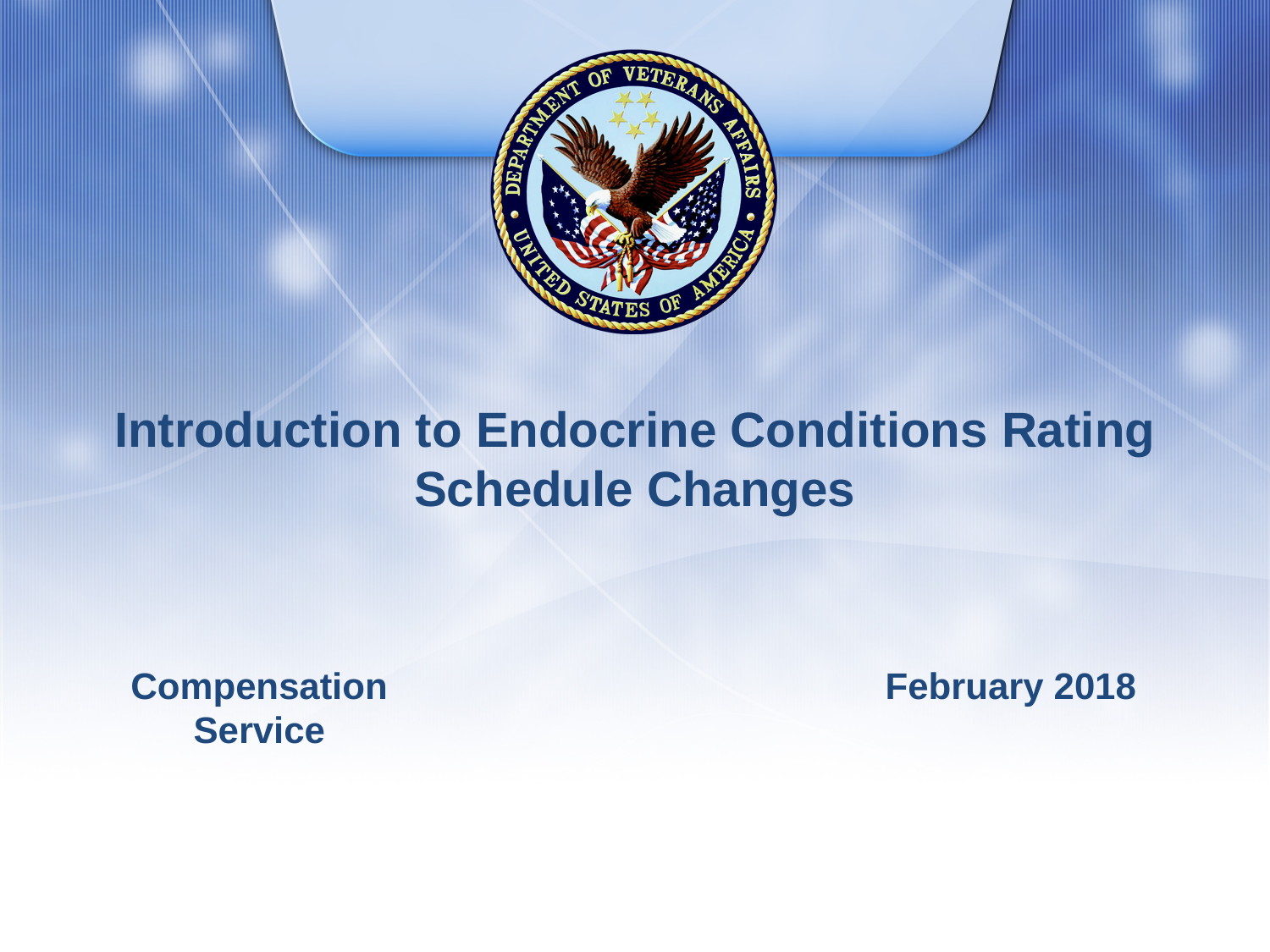

# Introduction to Endocrine Conditions Rating Schedule Changes
Compensation Service
February 2018